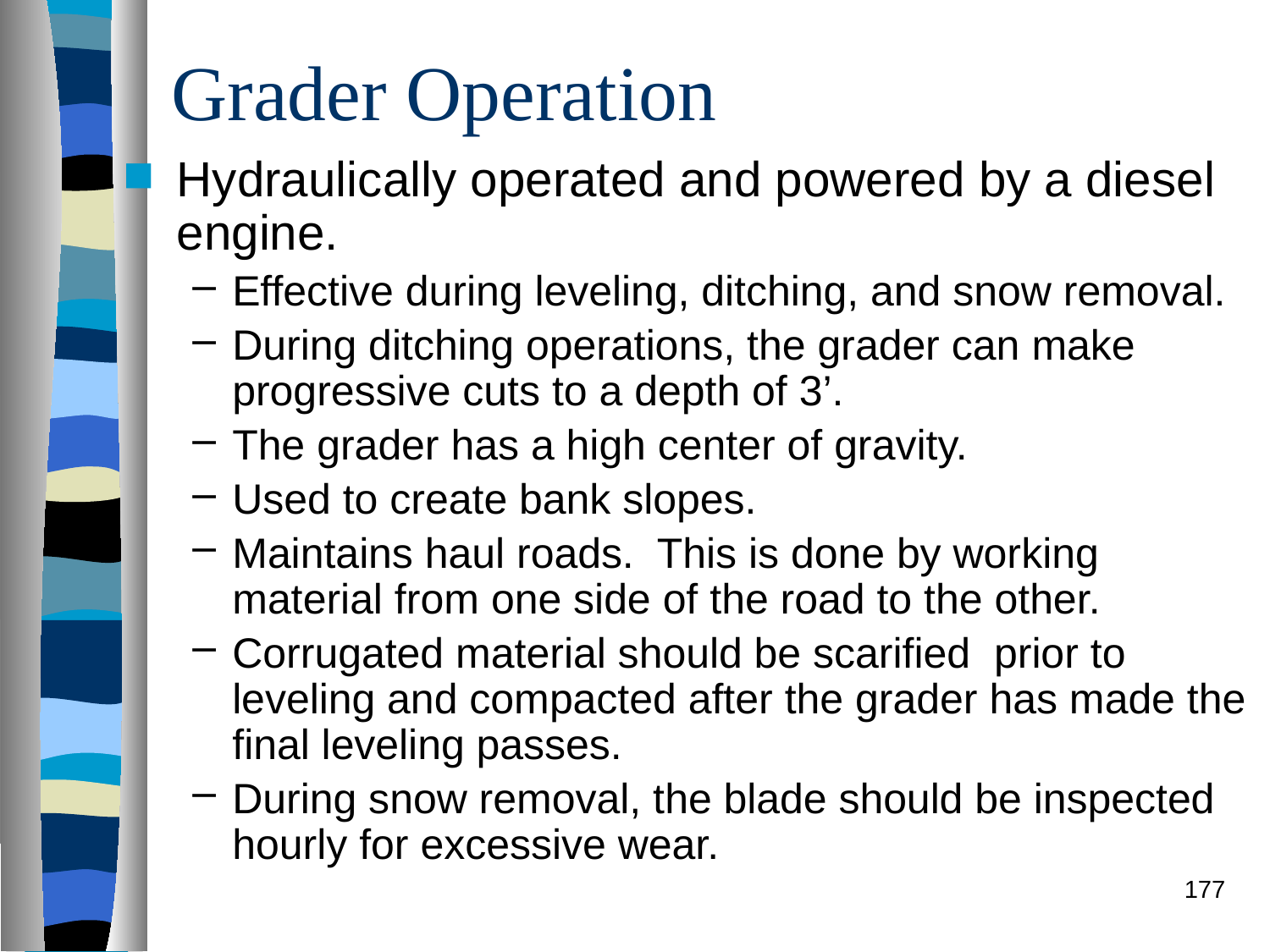

# Grader Operation
Hydraulically operated and powered by a diesel engine.
Effective during leveling, ditching, and snow removal.
During ditching operations, the grader can make progressive cuts to a depth of 3’.
The grader has a high center of gravity.
Used to create bank slopes.
Maintains haul roads.  This is done by working material from one side of the road to the other.
Corrugated material should be scarified  prior to leveling and compacted after the grader has made the final leveling passes.
During snow removal, the blade should be inspected hourly for excessive wear.
177